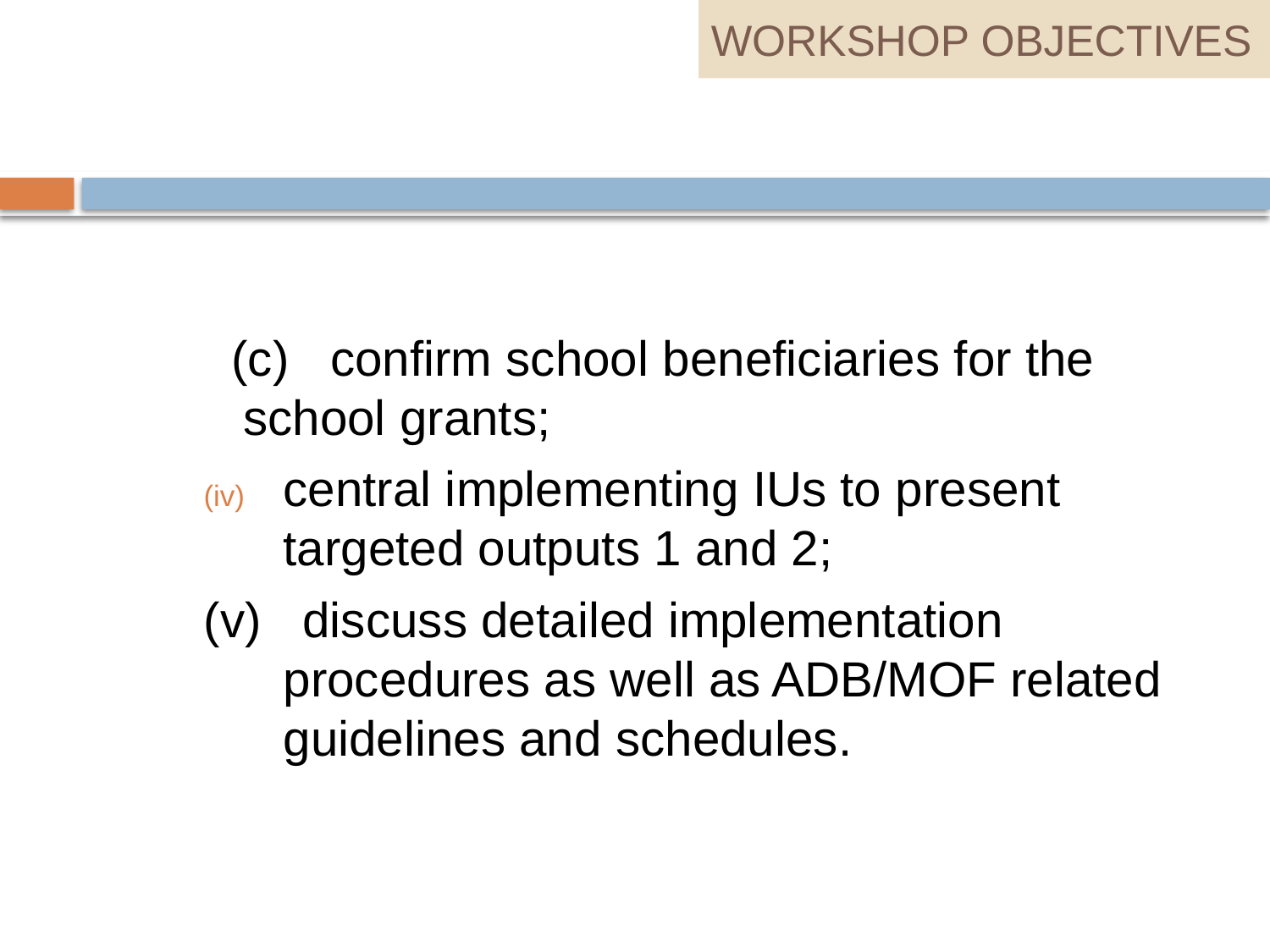

# WORKSHOP OBJECTIVES

  (c)   confirm school beneficiaries for the school grants;
central implementing IUs to present targeted outputs 1 and 2;
(v)   discuss detailed implementation procedures as well as ADB/MOF related guidelines and schedules.